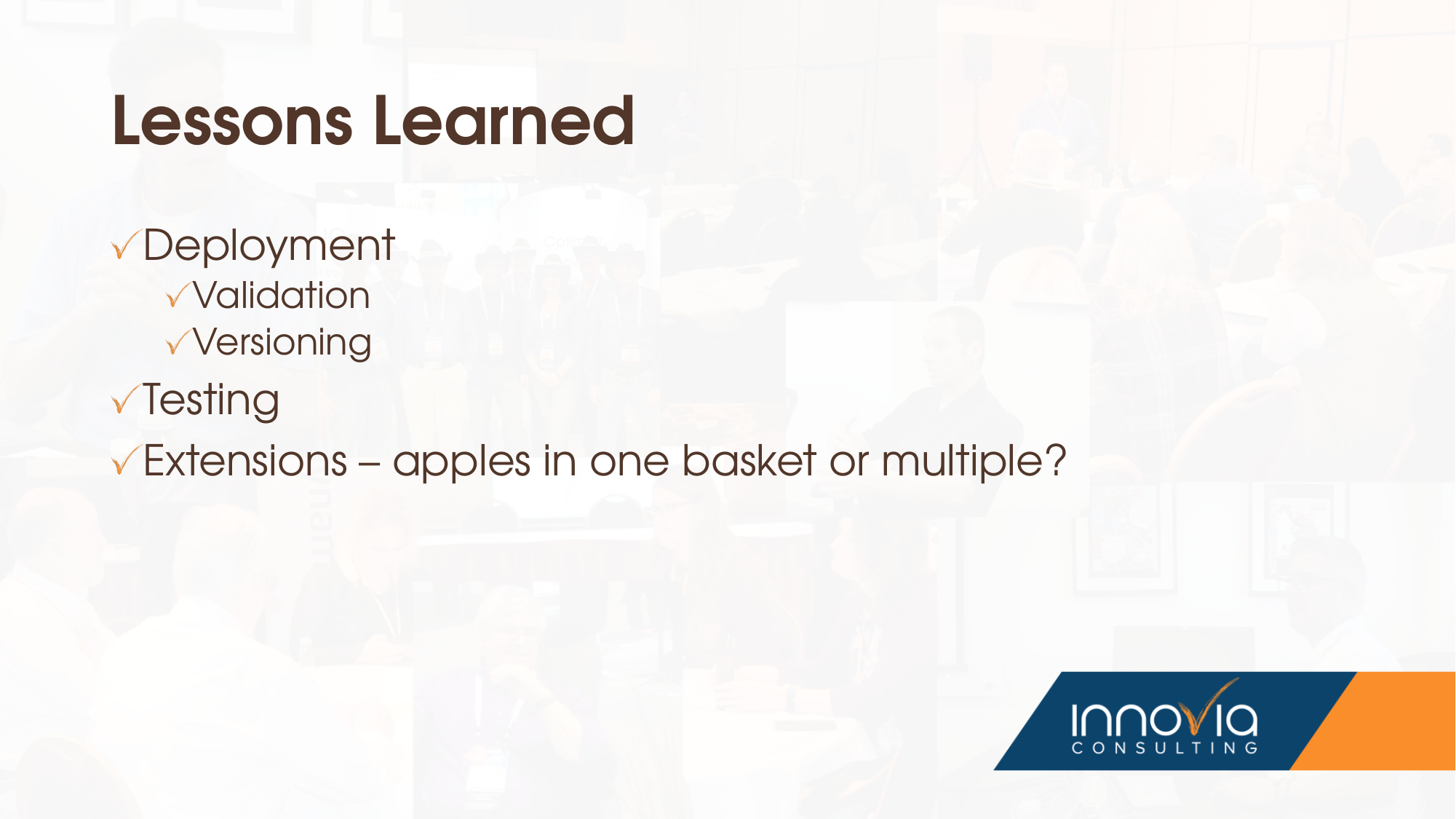

# Lessons Learned
Deployment
Validation
Versioning
Testing
Extensions – apples in one basket or multiple?